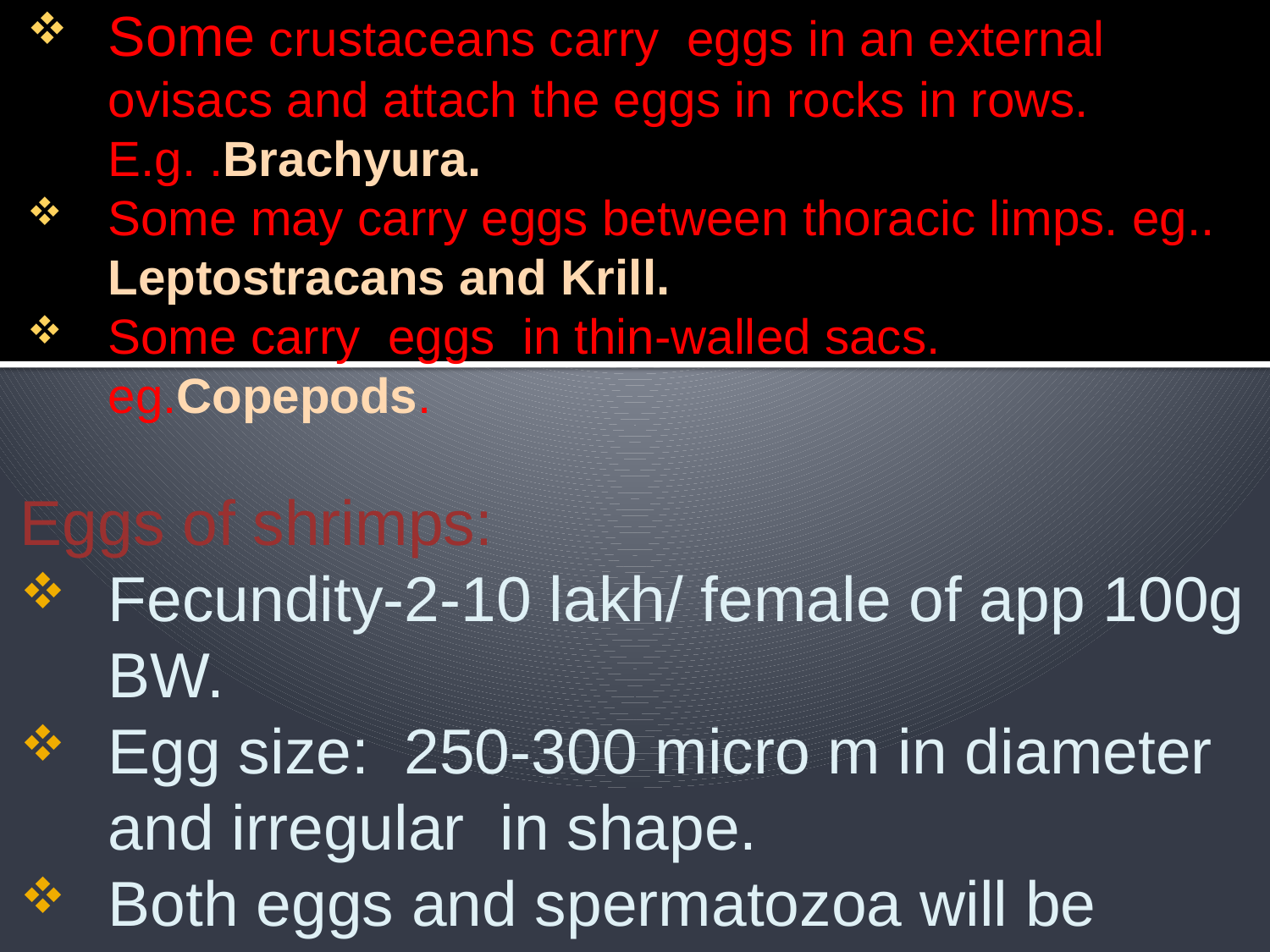

Some crustaceans carry  eggs in an external ovisacs and attach the eggs in rocks in rows.  E.g. .Brachyura.
Some may carry eggs between thoracic limps. eg.. Leptostracans and Krill.
Some carry  eggs  in thin-walled sacs. eg.Copepods.

Eggs of shrimps:
Fecundity-2-10 lakh/ female of app 100g BW.
Egg size:  250-300 micro m in diameter and irregular  in shape.
Both eggs and spermatozoa will be released in the water for fertilization.